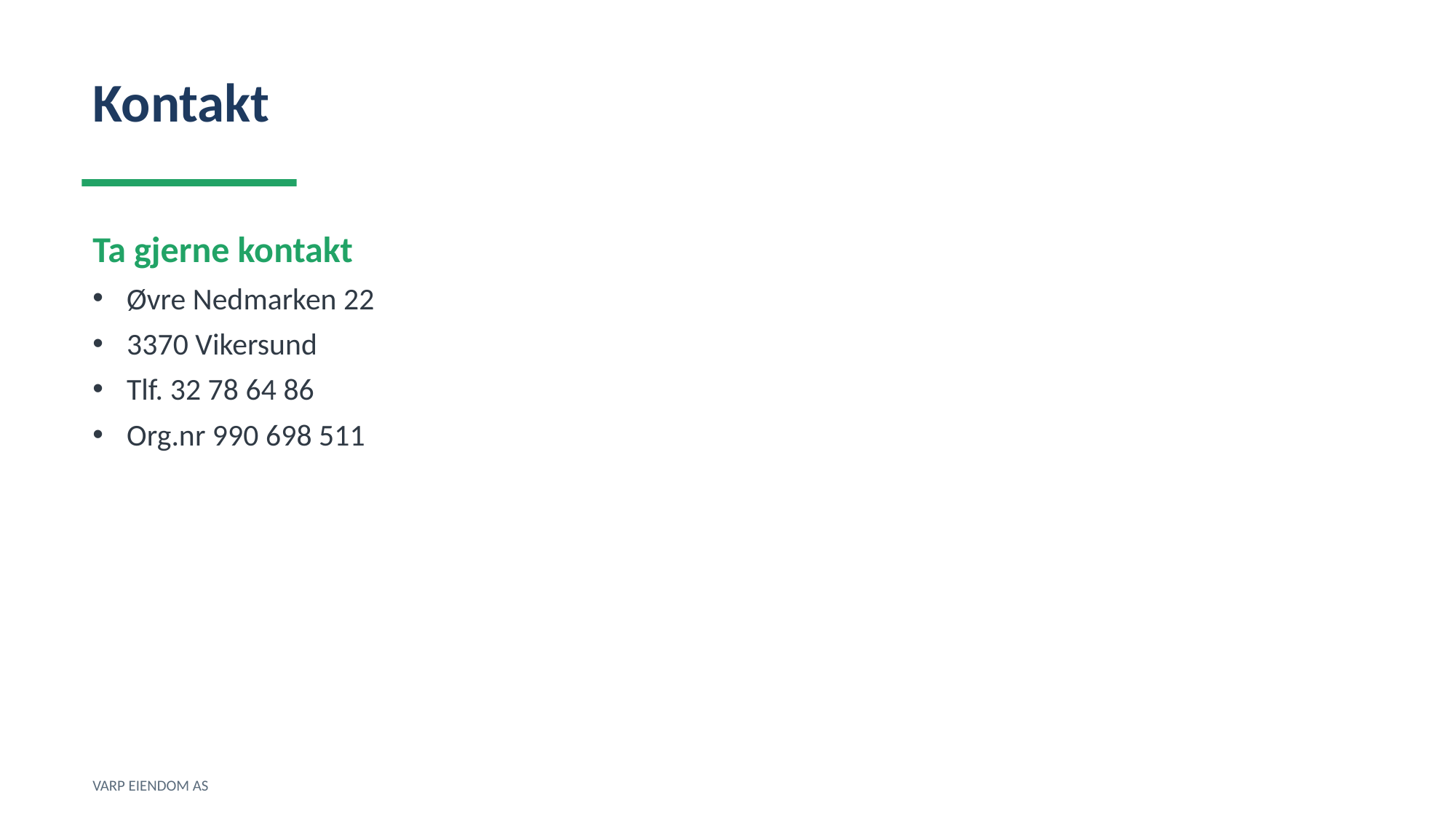

Kontakt

Ta gjerne kontakt
Øvre Nedmarken 22
3370 Vikersund
Tlf. 32 78 64 86
Org.nr 990 698 511
VARP EIENDOM AS